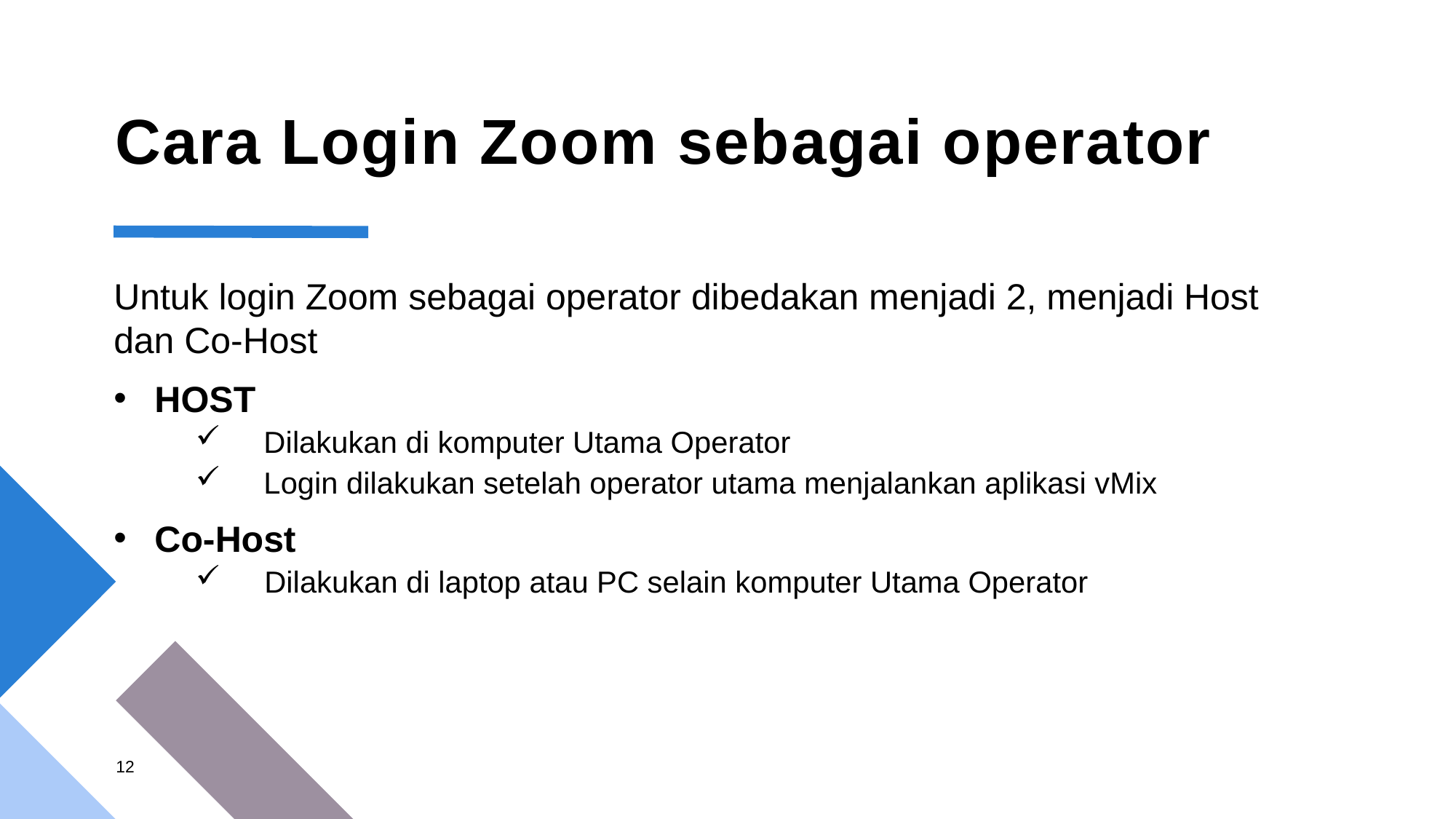

# Cara Login Zoom sebagai operator
Untuk login Zoom sebagai operator dibedakan menjadi 2, menjadi Host dan Co-Host
HOST
Dilakukan di komputer Utama Operator
Login dilakukan setelah operator utama menjalankan aplikasi vMix
Co-Host
Dilakukan di laptop atau PC selain komputer Utama Operator

12